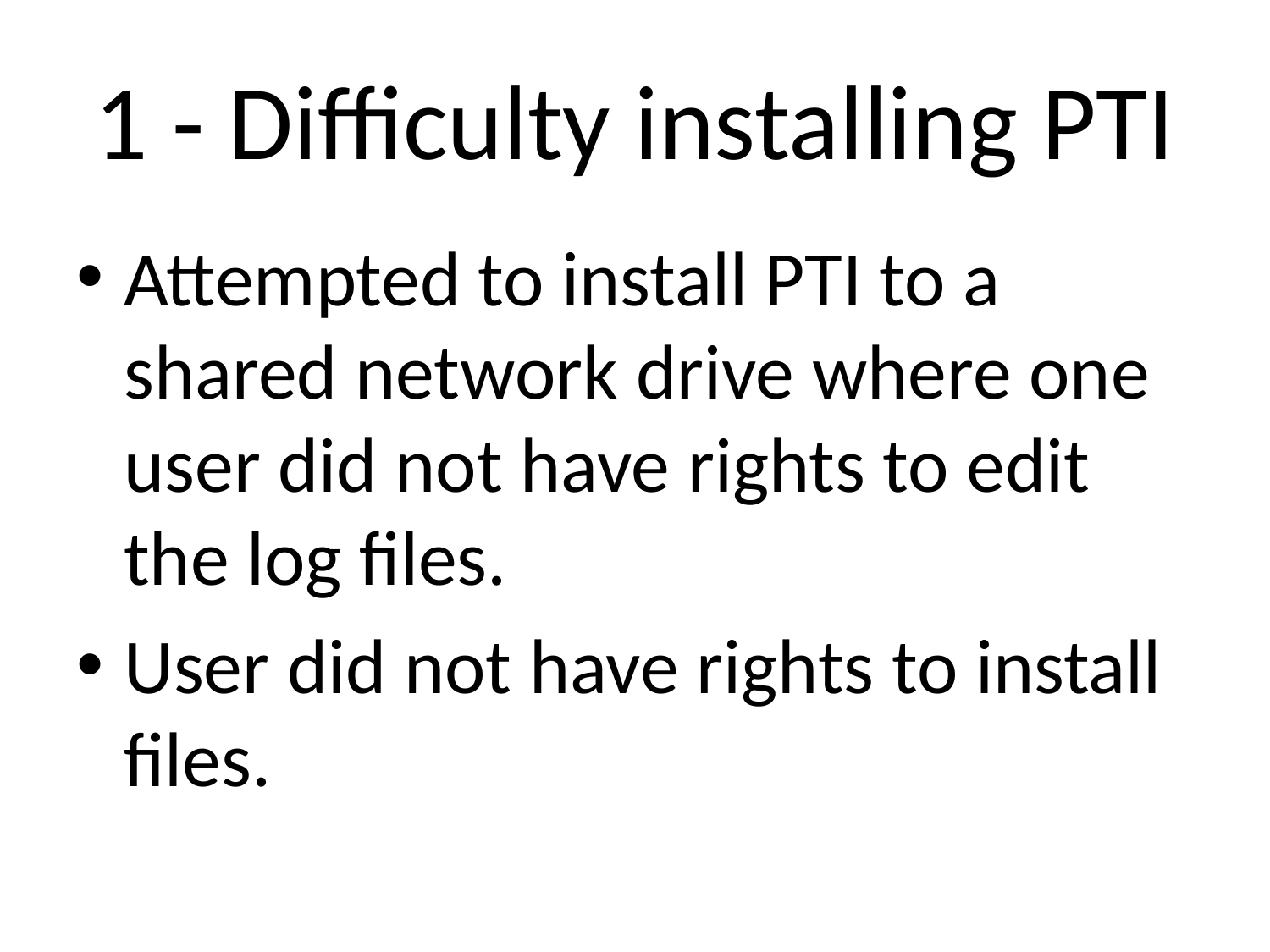

# 1 - Difficulty installing PTI
Attempted to install PTI to a shared network drive where one user did not have rights to edit the log files.
User did not have rights to install files.